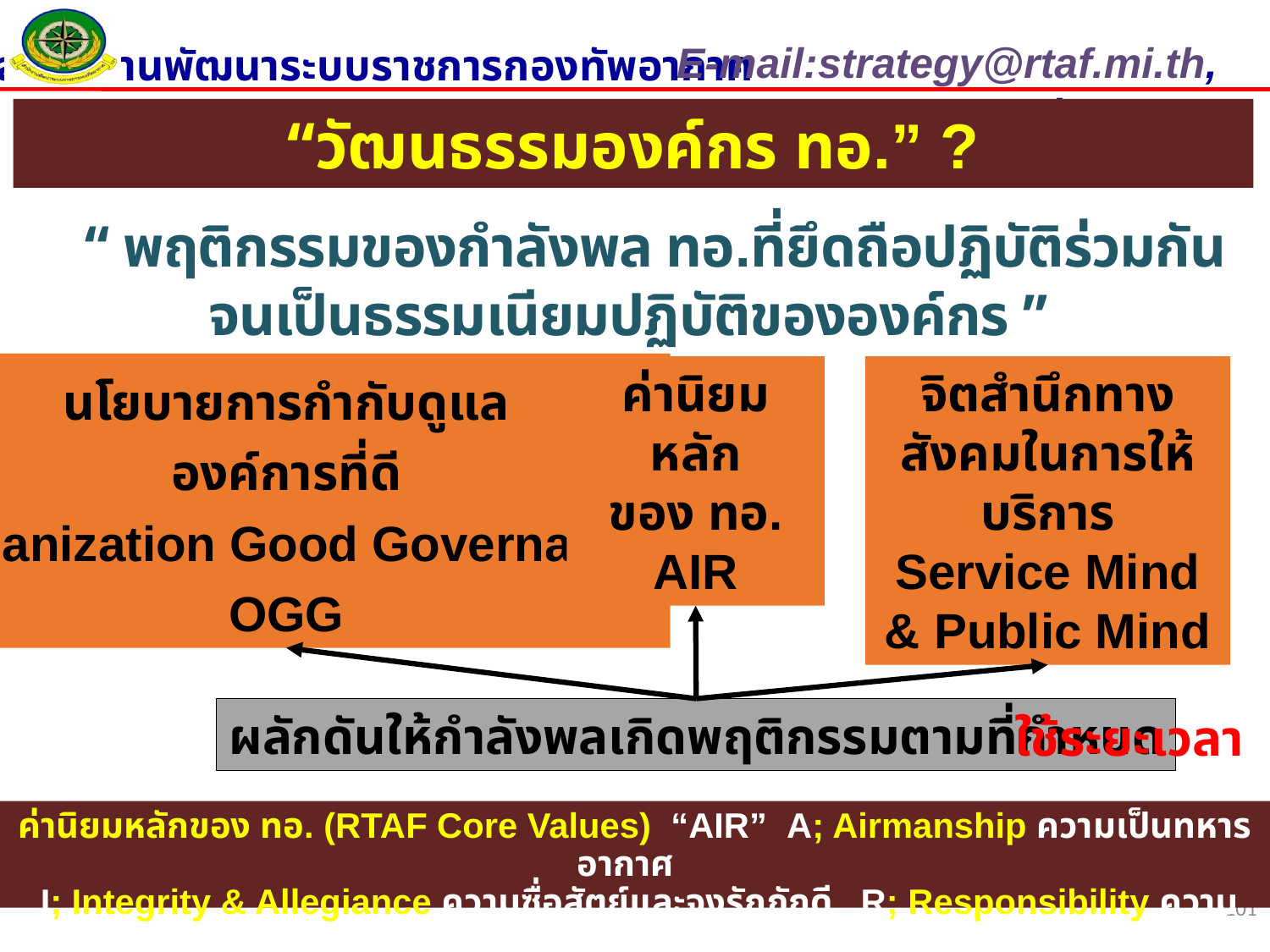

“วัฒนธรรมองค์กร ทอ.” ?
   “ พฤติกรรมของกำลังพล ทอ.ที่ยึดถือปฏิบัติร่วมกัน
จนเป็นธรรมเนียมปฏิบัติขององค์กร ”

นโยบายการกำกับดูแล
องค์การที่ดี
Organization Good Governance
OGG
ค่านิยมหลัก
ของ ทอ.
AIR
จิตสำนึกทางสังคมในการให้บริการ
Service Mind & Public Mind
ผลักดันให้กำลังพลเกิดพฤติกรรมตามที่กำหนด
ใช้ระยะเวลา
ค่านิยมหลักของ ทอ. (RTAF Core Values)  “AIR”  A; Airmanship ความเป็นทหารอากาศ
 I; Integrity & Allegiance ความซื่อสัตย์และจงรักภักดี   R; Responsibility ความรับผิดชอบ
101